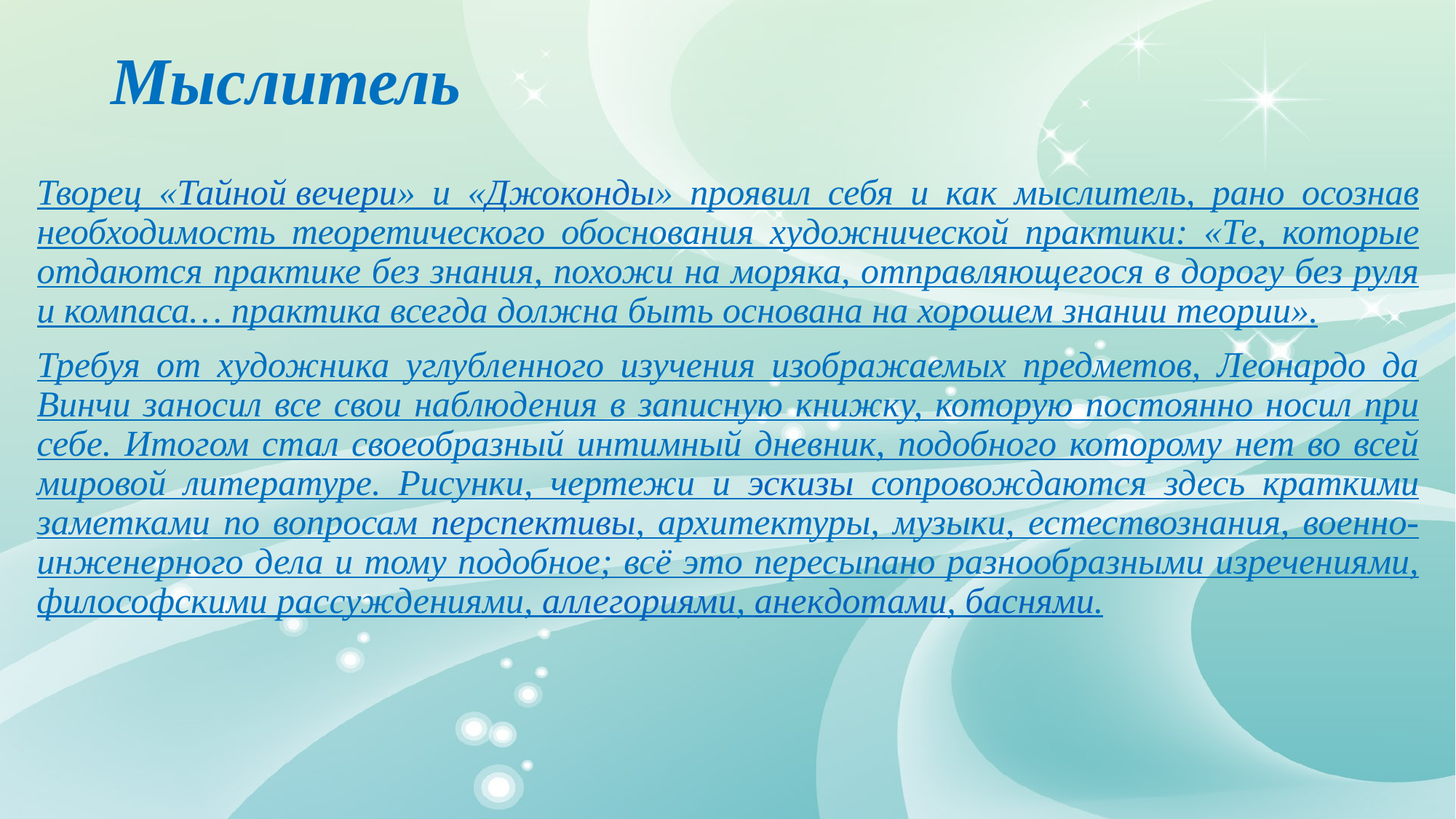

# Мыслитель
Творец «Тайной вечери» и «Джоконды» проявил себя и как мыслитель, рано осознав необходимость теоретического обоснования художнической практики: «Те, которые отдаются практике без знания, похожи на моряка, отправляющегося в дорогу без руля и компаса… практика всегда должна быть основана на хорошем знании теории».
Требуя от художника углубленного изучения изображаемых предметов, Леонардо да Винчи заносил все свои наблюдения в записную книжку, которую постоянно носил при себе. Итогом стал своеобразный интимный дневник, подобного которому нет во всей мировой литературе. Рисунки, чертежи и эскизы сопровождаются здесь краткими заметками по вопросам перспективы, архитектуры, музыки, естествознания, военно-инженерного дела и тому подобное; всё это пересыпано разнообразными изречениями, философскими рассуждениями, аллегориями, анекдотами, баснями.